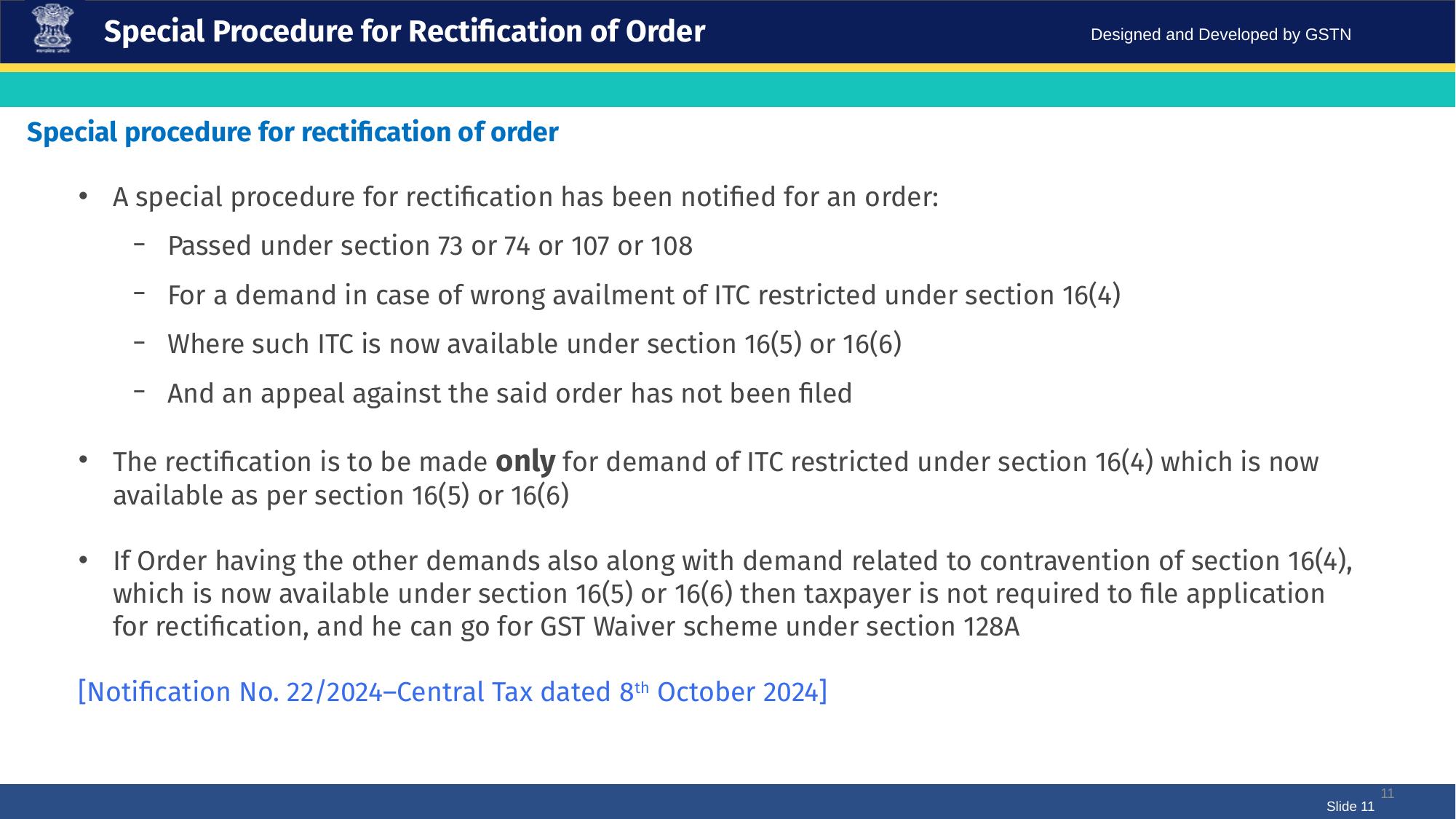

Special Procedure for Rectification of Order
Special procedure for rectification of order
A special procedure for rectification has been notified for an order:
Passed under section 73 or 74 or 107 or 108
For a demand in case of wrong availment of ITC restricted under section 16(4)
Where such ITC is now available under section 16(5) or 16(6)
And an appeal against the said order has not been filed

The rectification is to be made only for demand of ITC restricted under section 16(4) which is now available as per section 16(5) or 16(6)

If Order having the other demands also along with demand related to contravention of section 16(4), which is now available under section 16(5) or 16(6) then taxpayer is not required to file application for rectification, and he can go for GST Waiver scheme under section 128A

[Notification No. 22/2024–Central Tax dated 8th October 2024]
11